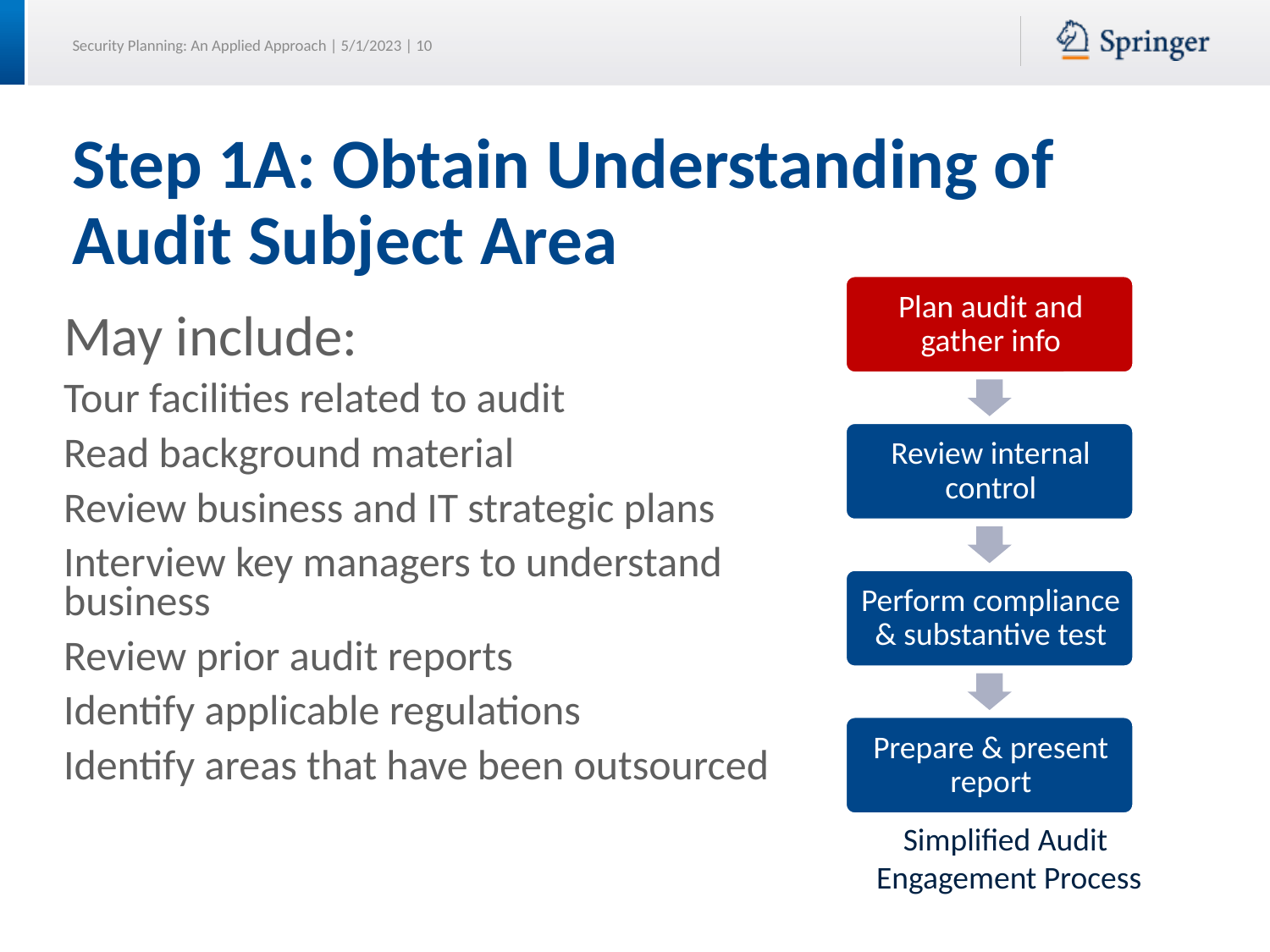

# Step 1A: Obtain Understanding of Audit Subject Area
Plan audit and gather info

Review internal control

Perform compliance & substantive test

Prepare & present report
May include:
Tour facilities related to audit
Read background material
Review business and IT strategic plans
Interview key managers to understand business
Review prior audit reports
Identify applicable regulations
Identify areas that have been outsourced
Simplified Audit
Engagement Process